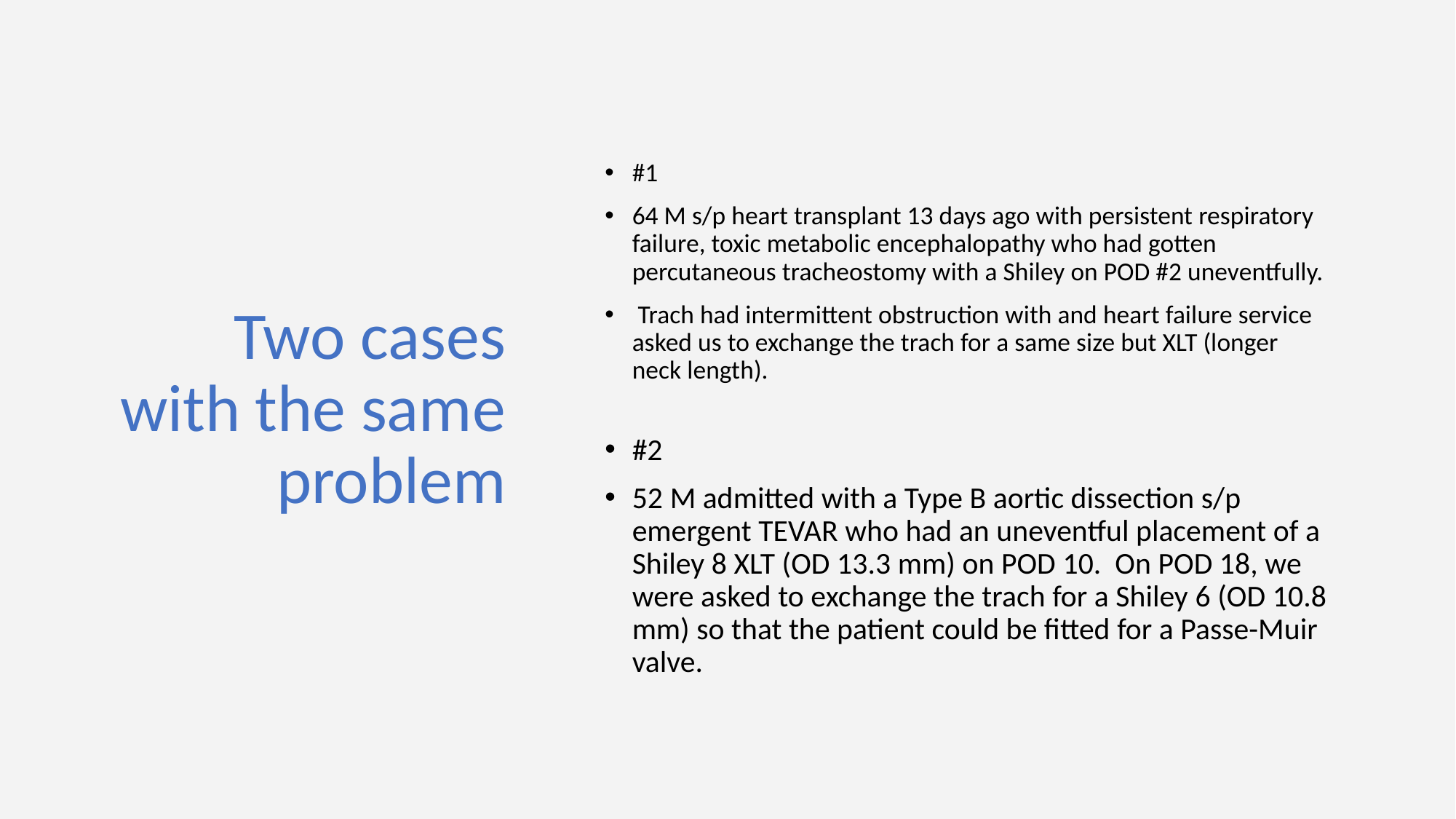

# Two cases with the same problem
#1
64 M s/p heart transplant 13 days ago with persistent respiratory failure, toxic metabolic encephalopathy who had gotten percutaneous tracheostomy with a Shiley on POD #2 uneventfully.
 Trach had intermittent obstruction with and heart failure service asked us to exchange the trach for a same size but XLT (longer neck length).
#2
52 M admitted with a Type B aortic dissection s/p emergent TEVAR who had an uneventful placement of a Shiley 8 XLT (OD 13.3 mm) on POD 10.  On POD 18, we were asked to exchange the trach for a Shiley 6 (OD 10.8 mm) so that the patient could be fitted for a Passe-Muir valve.